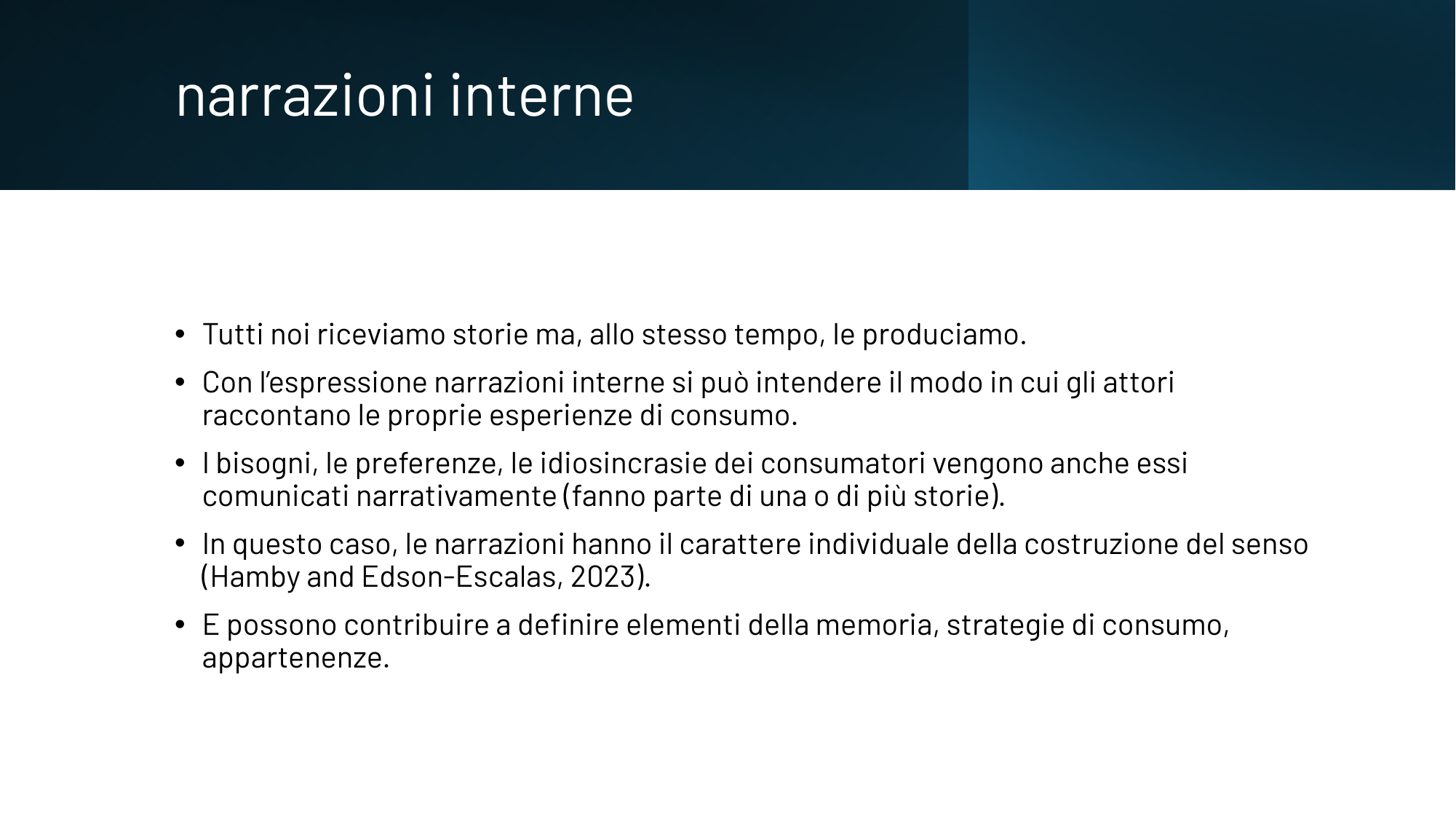

# narrazioni interne
Tutti noi riceviamo storie ma, allo stesso tempo, le produciamo.
Con l’espressione narrazioni interne si può intendere il modo in cui gli attori raccontano le proprie esperienze di consumo.
I bisogni, le preferenze, le idiosincrasie dei consumatori vengono anche essi comunicati narrativamente (fanno parte di una o di più storie).
In questo caso, le narrazioni hanno il carattere individuale della costruzione del senso (Hamby and Edson-Escalas, 2023).
E possono contribuire a definire elementi della memoria, strategie di consumo, appartenenze.